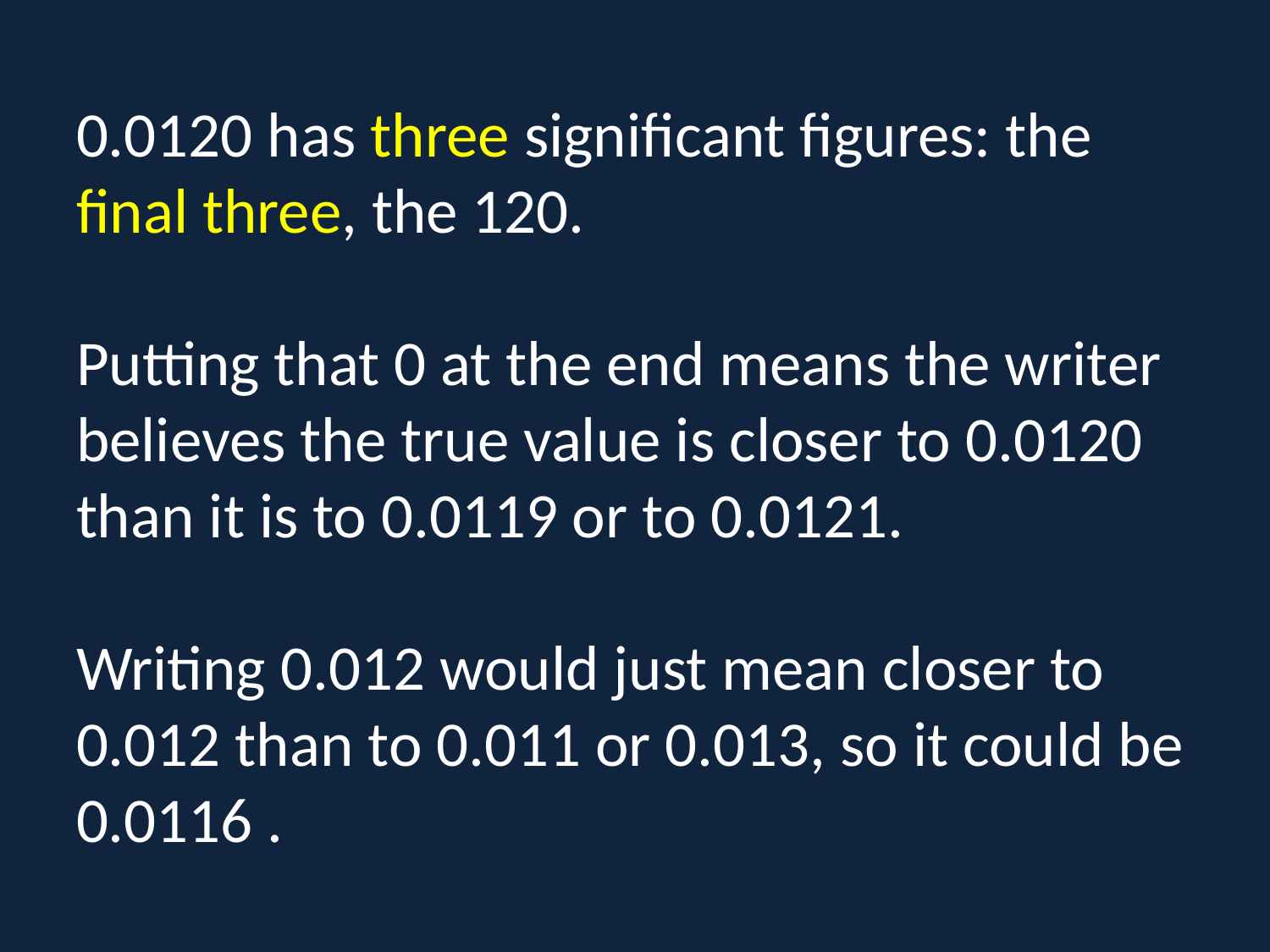

# 0.0120 has three significant figures: the final three, the 120. Putting that 0 at the end means the writer believes the true value is closer to 0.0120 than it is to 0.0119 or to 0.0121. Writing 0.012 would just mean closer to 0.012 than to 0.011 or 0.013, so it could be 0.0116 .